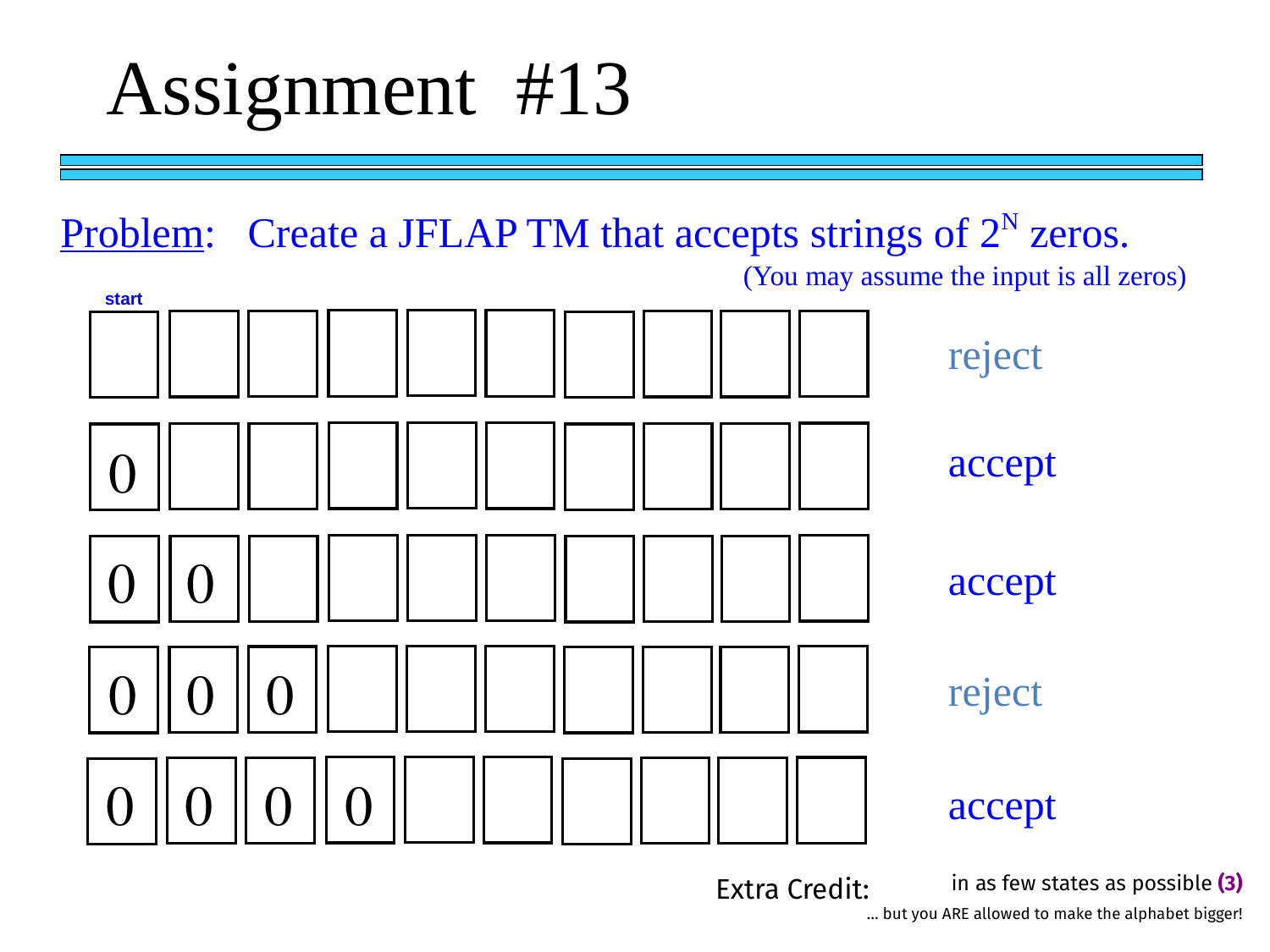

Assignment  #13

Problem:   Create a JFLAP TM that accepts strings of 2N zeros.
(You may assume the input is all zeros)
start

reject

accept
0

0
0
accept

0
0
0
reject

0
0
0
0
accept
Extra Credit:
in as few states as possible (3)
… but you ARE allowed to make the alphabet bigger!